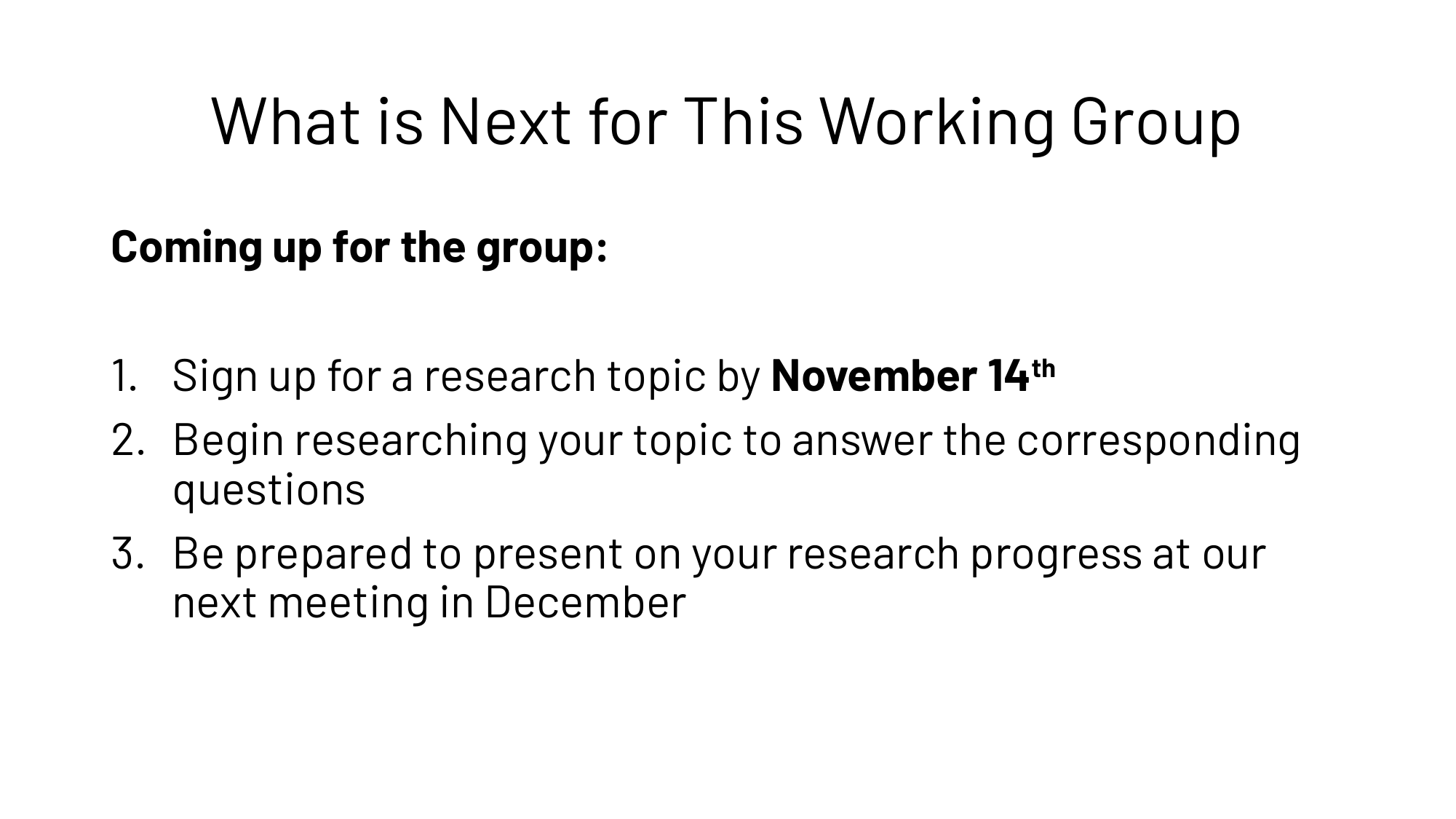

# What is Next for This Working Group
Coming up for the group:

Sign up for a research topic by November 14th
Begin researching your topic to answer the corresponding questions
Be prepared to present on your research progress at our next meeting in December